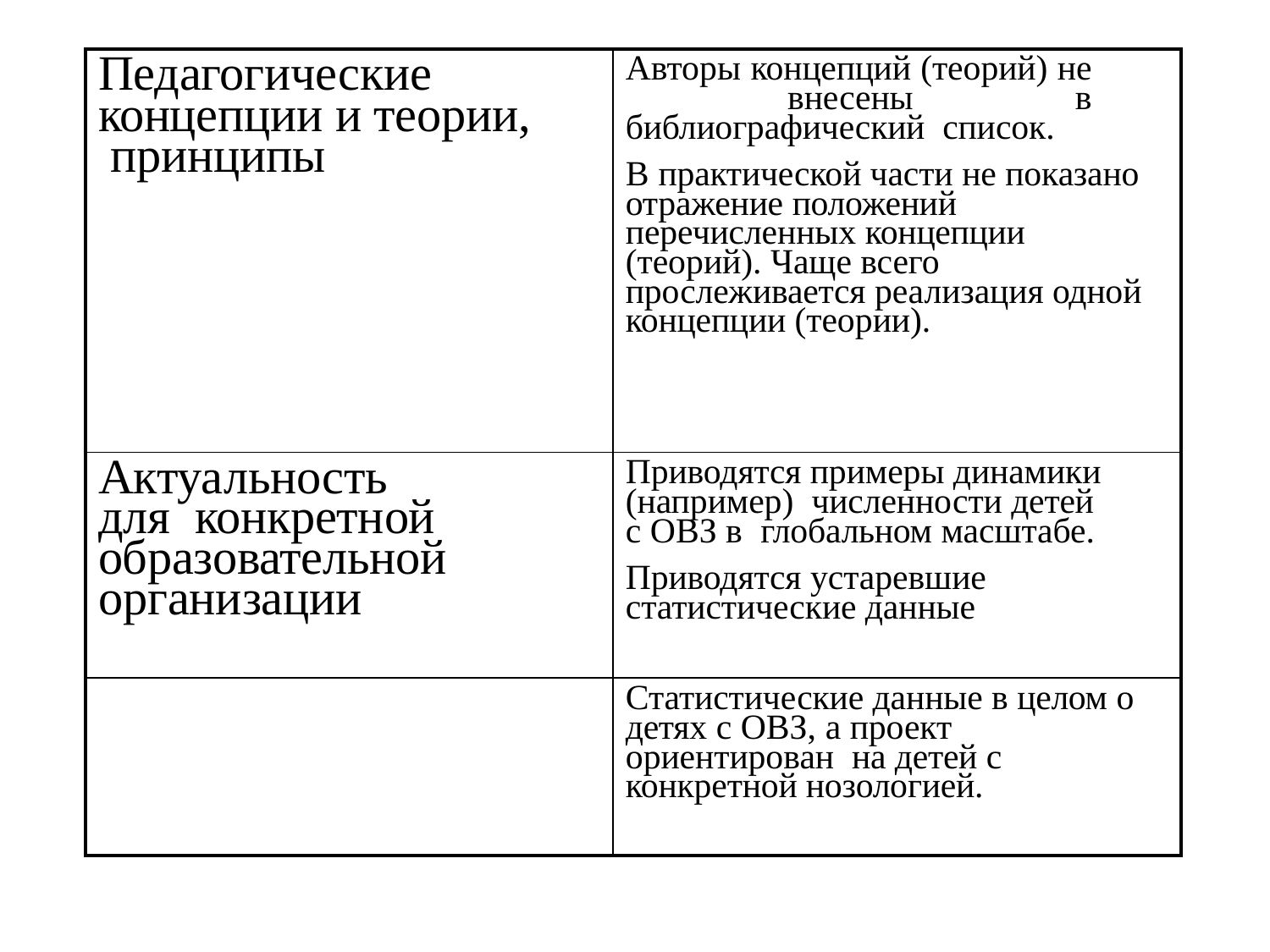

| Педагогические концепции и теории, принципы | Авторы концепций (теорий) не внесены в библиографический список. В практической части не показано отражение положений перечисленных концепции (теорий). Чаще всего прослеживается реализация одной концепции (теории). |
| --- | --- |
| Актуальность для конкретной образовательной организации | Приводятся примеры динамики (например) численности детей с ОВЗ в глобальном масштабе. Приводятся устаревшие статистические данные |
|  | Статистические данные в целом о детях с ОВЗ, а проект ориентирован на детей с конкретной нозологией. |